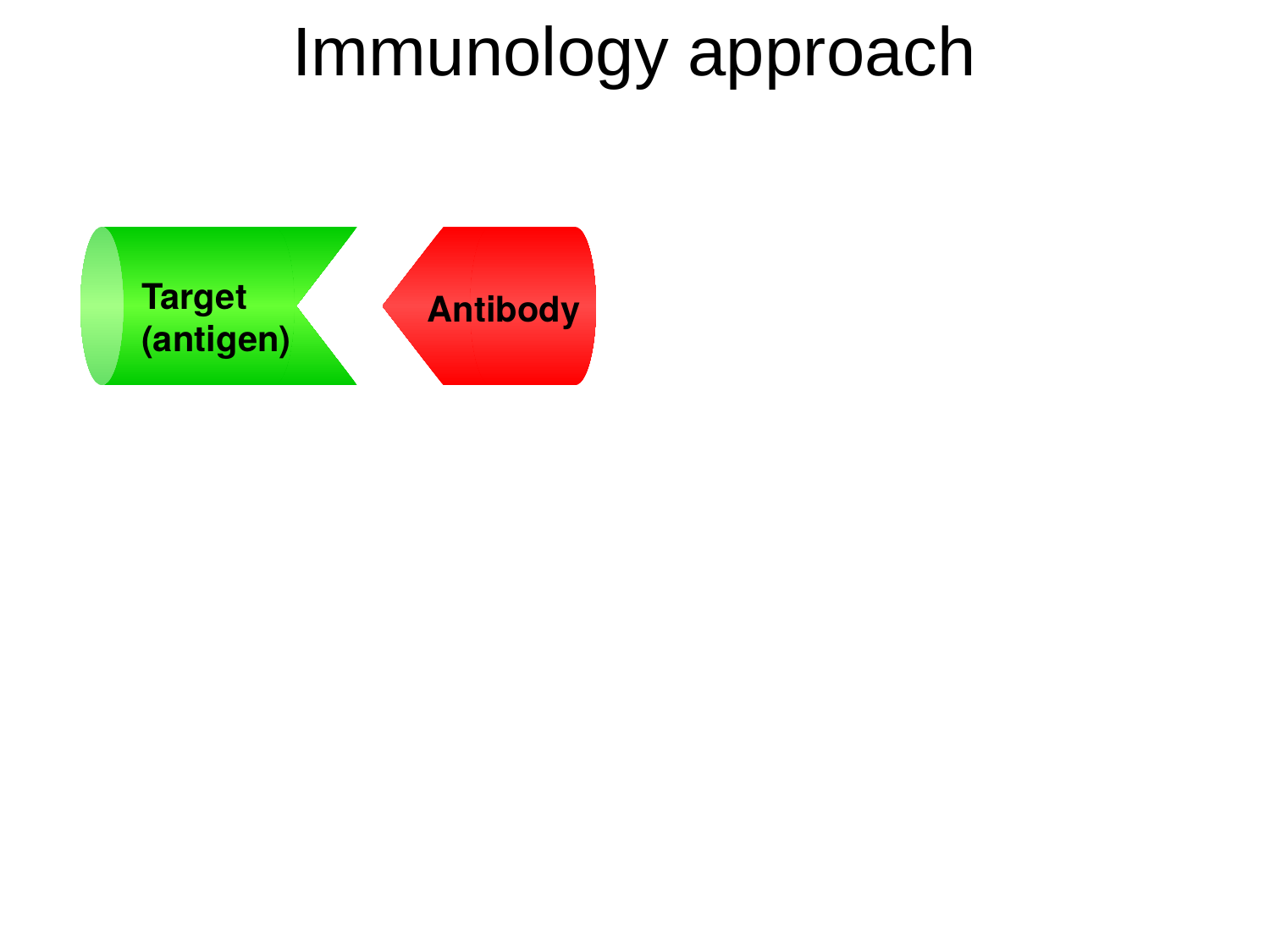

# Immunology approach

Target
(antigen)
Antibody
Roelf Valkema, EANM-2008.